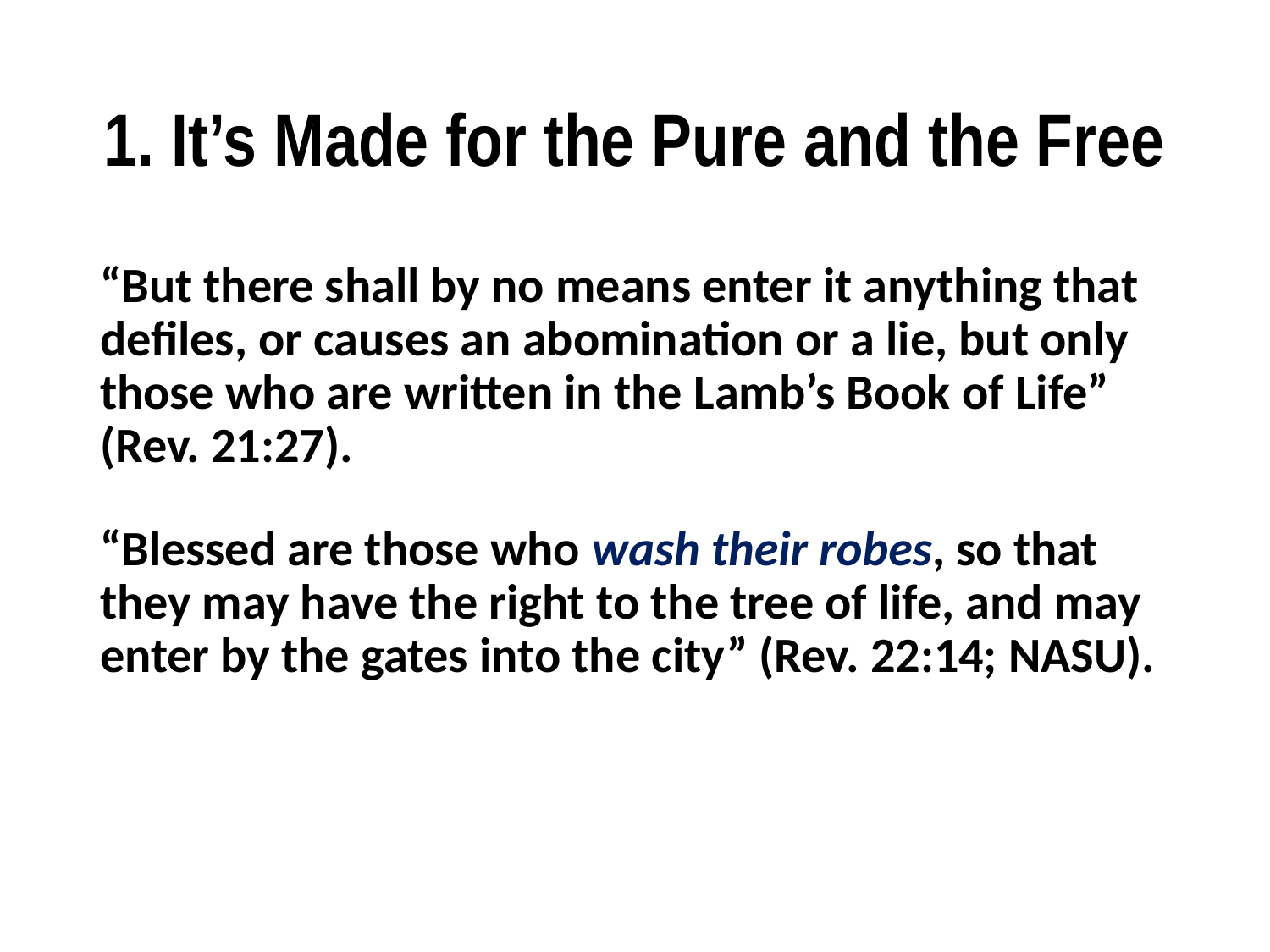

# 1. It’s Made for the Pure and the Free
“But there shall by no means enter it anything that defiles, or causes an abomination or a lie, but only those who are written in the Lamb’s Book of Life” (Rev. 21:27).

“Blessed are those who wash their robes, so that they may have the right to the tree of life, and may enter by the gates into the city” (Rev. 22:14; NASU).